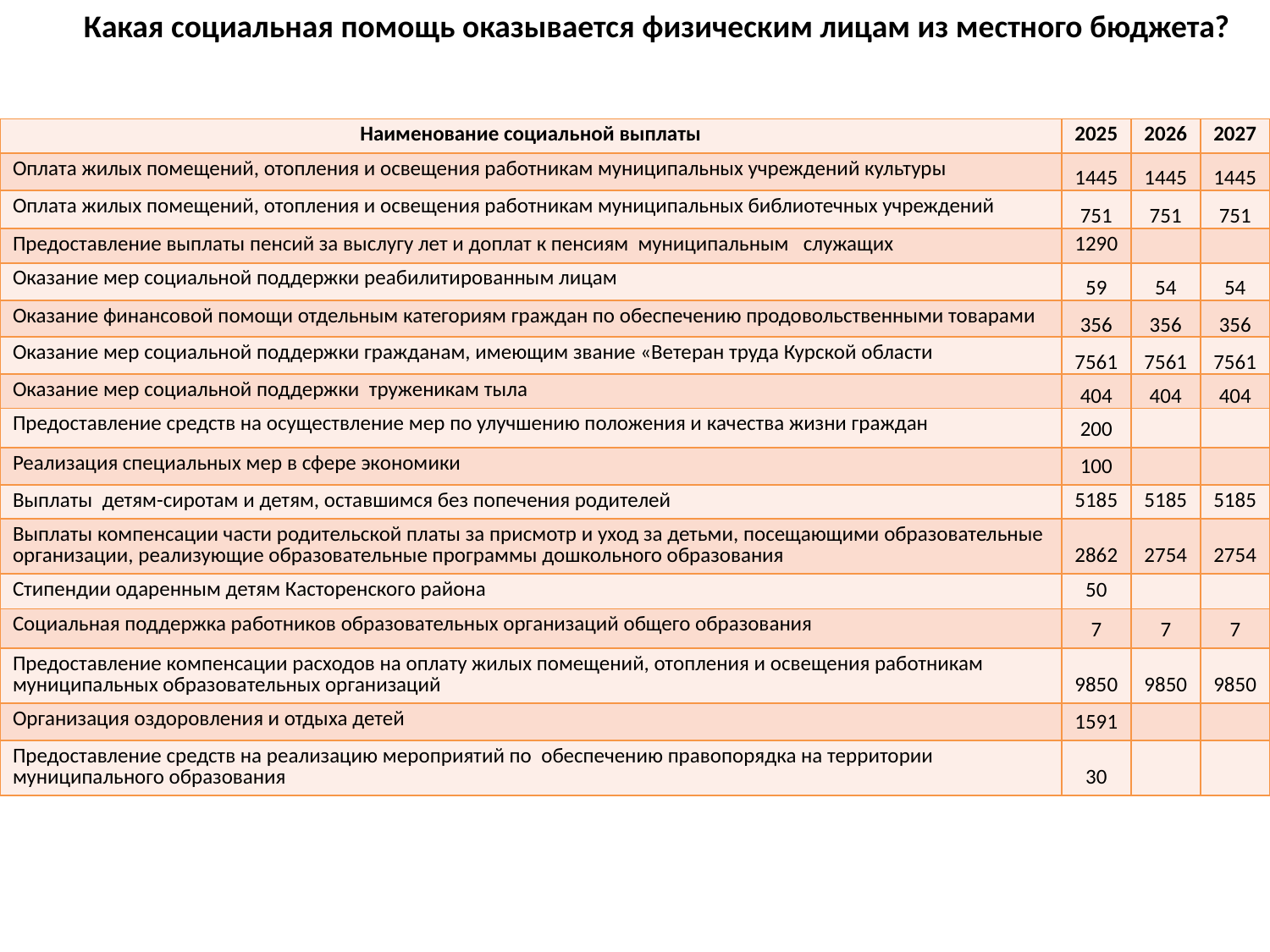

Какая социальная помощь оказывается физическим лицам из местного бюджета?
| Наименование социальной выплаты | 2025 | 2026 | 2027 |
| --- | --- | --- | --- |
| Оплата жилых помещений, отопления и освещения работникам муниципальных учреждений культуры | 1445 | 1445 | 1445 |
| Оплата жилых помещений, отопления и освещения работникам муниципальных библиотечных учреждений | 751 | 751 | 751 |
| Предоставление выплаты пенсий за выслугу лет и доплат к пенсиям муниципальным служащих | 1290 |  |  |
| Оказание мер социальной поддержки реабилитированным лицам | 59 | 54 | 54 |
| Оказание финансовой помощи отдельным категориям граждан по обеспечению продовольственными товарами | 356 | 356 | 356 |
| Оказание мер социальной поддержки гражданам, имеющим звание «Ветеран труда Курской области | 7561 | 7561 | 7561 |
| Оказание мер социальной поддержки труженикам тыла | 404 | 404 | 404 |
| Предоставление средств на осуществление мер по улучшению положения и качества жизни граждан | 200 |  |  |
| Реализация специальных мер в сфере экономики | 100 |  |  |
| Выплаты детям-сиротам и детям, оставшимся без попечения родителей | 5185 | 5185 | 5185 |
| Выплаты компенсации части родительской платы за присмотр и уход за детьми, посещающими образовательные организации, реализующие образовательные программы дошкольного образования | 2862 | 2754 | 2754 |
| Стипендии одаренным детям Касторенского района | 50 |  |  |
| Социальная поддержка работников образовательных организаций общего образования | 7 | 7 | 7 |
| Предоставление компенсации расходов на оплату жилых помещений, отопления и освещения работникам муниципальных образовательных организаций | 9850 | 9850 | 9850 |
| Организация оздоровления и отдыха детей | 1591 |  |  |
| Предоставление средств на реализацию мероприятий по обеспечению правопорядка на территории муниципального образования | 30 |  |  |